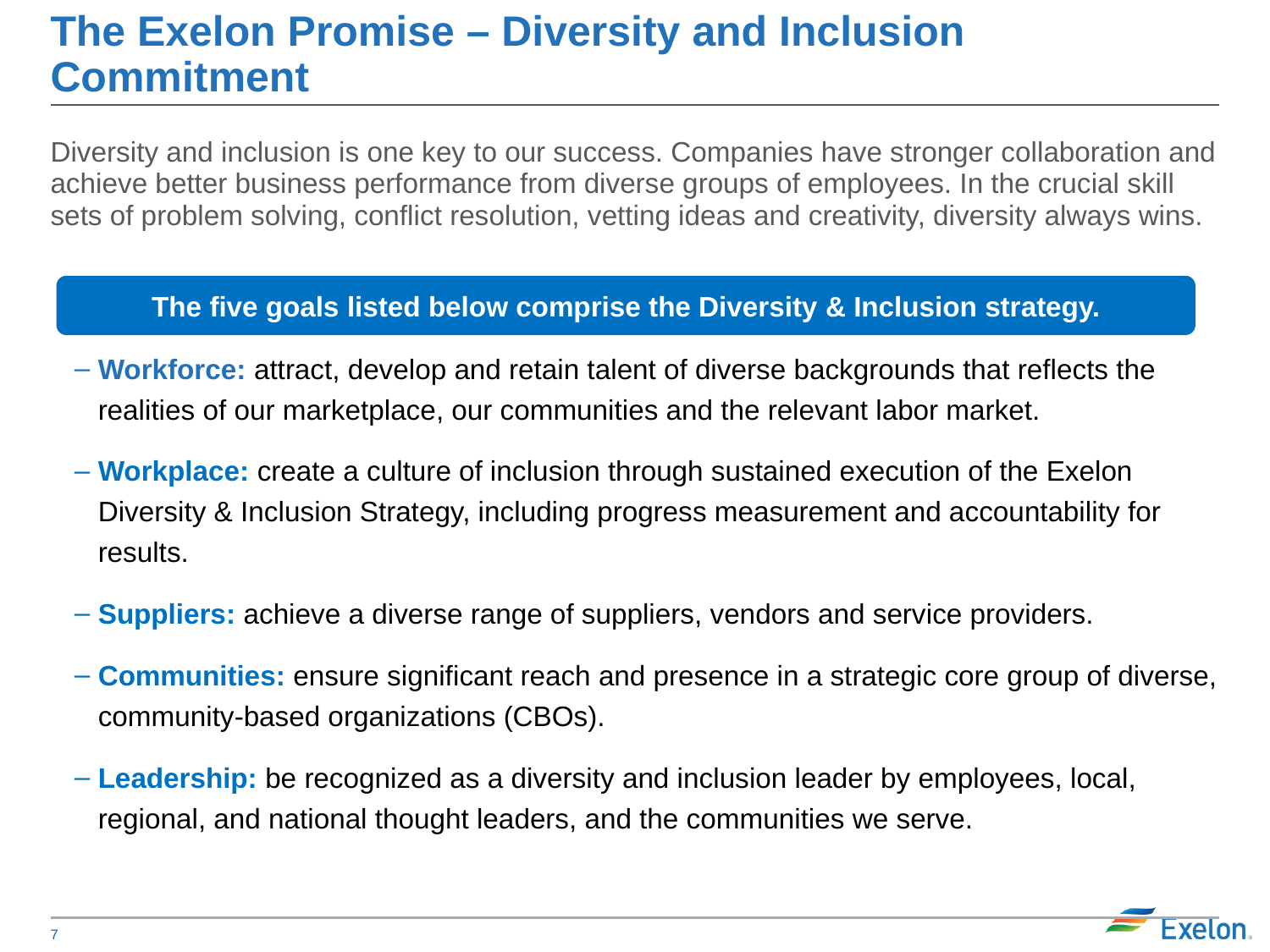

# The Exelon Promise – Diversity and Inclusion Commitment
Diversity and inclusion is one key to our success. Companies have stronger collaboration and achieve better business performance from diverse groups of employees. In the crucial skill sets of problem solving, conflict resolution, vetting ideas and creativity, diversity always wins.

Workforce: attract, develop and retain talent of diverse backgrounds that reflects the realities of our marketplace, our communities and the relevant labor market.
Workplace: create a culture of inclusion through sustained execution of the Exelon Diversity & Inclusion Strategy, including progress measurement and accountability for results.
Suppliers: achieve a diverse range of suppliers, vendors and service providers.
Communities: ensure significant reach and presence in a strategic core group of diverse, community-based organizations (CBOs).
Leadership: be recognized as a diversity and inclusion leader by employees, local, regional, and national thought leaders, and the communities we serve.
The five goals listed below comprise the Diversity & Inclusion strategy.
7